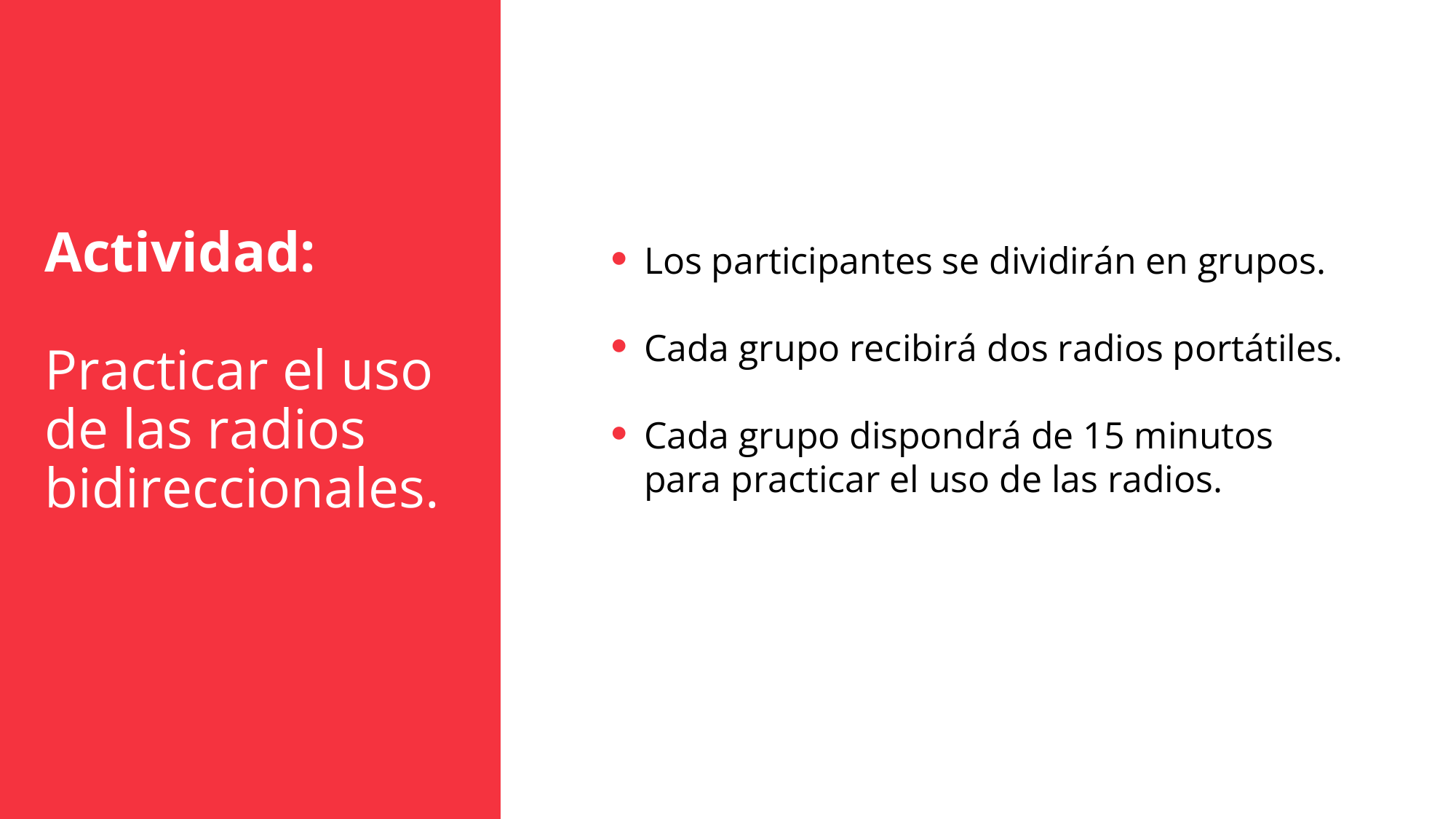

Actividad:

Practicar el uso de las radios bidireccionales.
ANTES:
Los participantes se dividirán en grupos.

Cada grupo recibirá dos radios portátiles.

Cada grupo dispondrá de 15 minutos para practicar el uso de las radios.